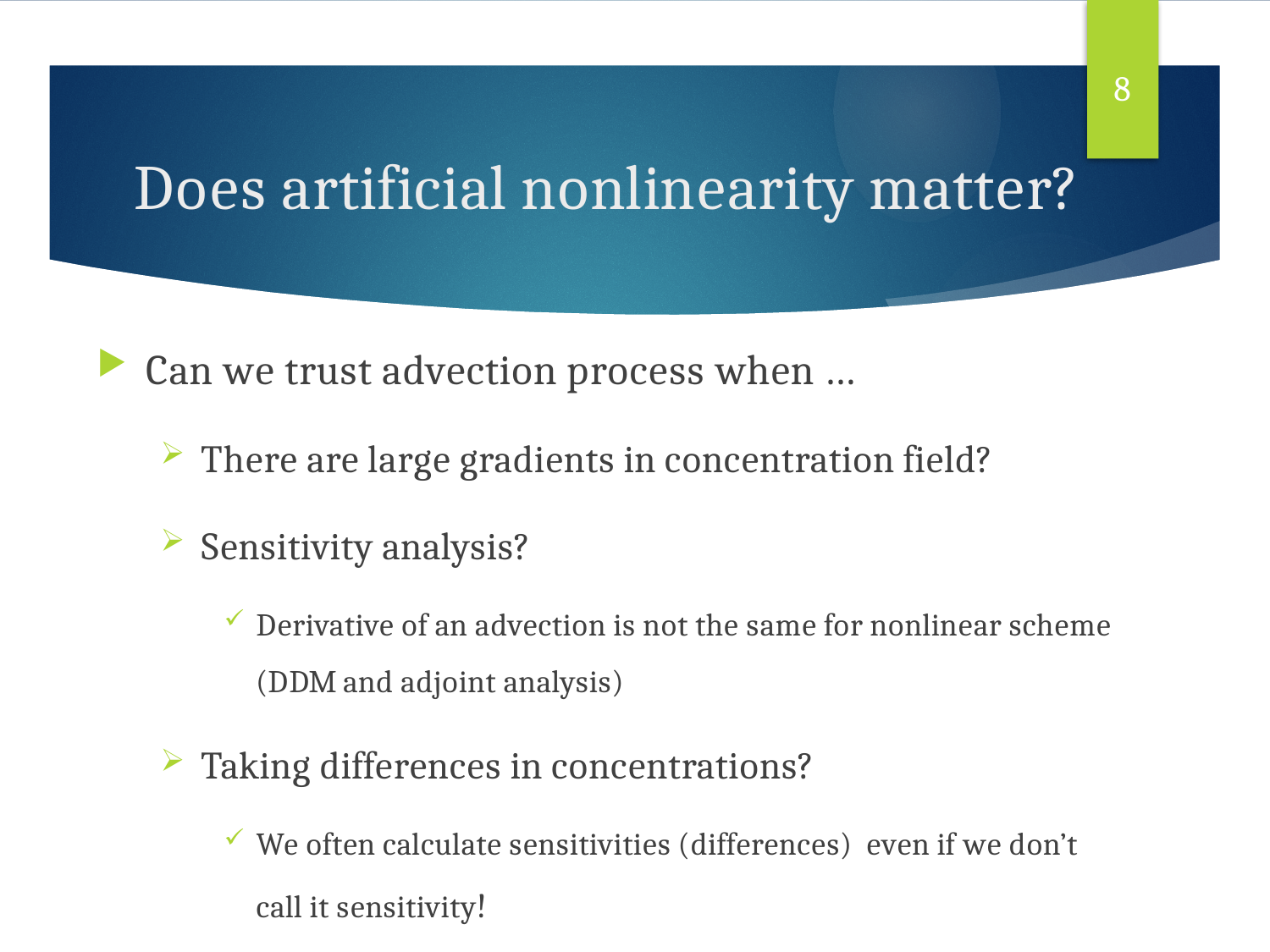

8
# Does artificial nonlinearity matter?
Can we trust advection process when …
There are large gradients in concentration field?
Sensitivity analysis?
Derivative of an advection is not the same for nonlinear scheme (DDM and adjoint analysis)
Taking differences in concentrations?
We often calculate sensitivities (differences)  even if we don’t call it sensitivity!